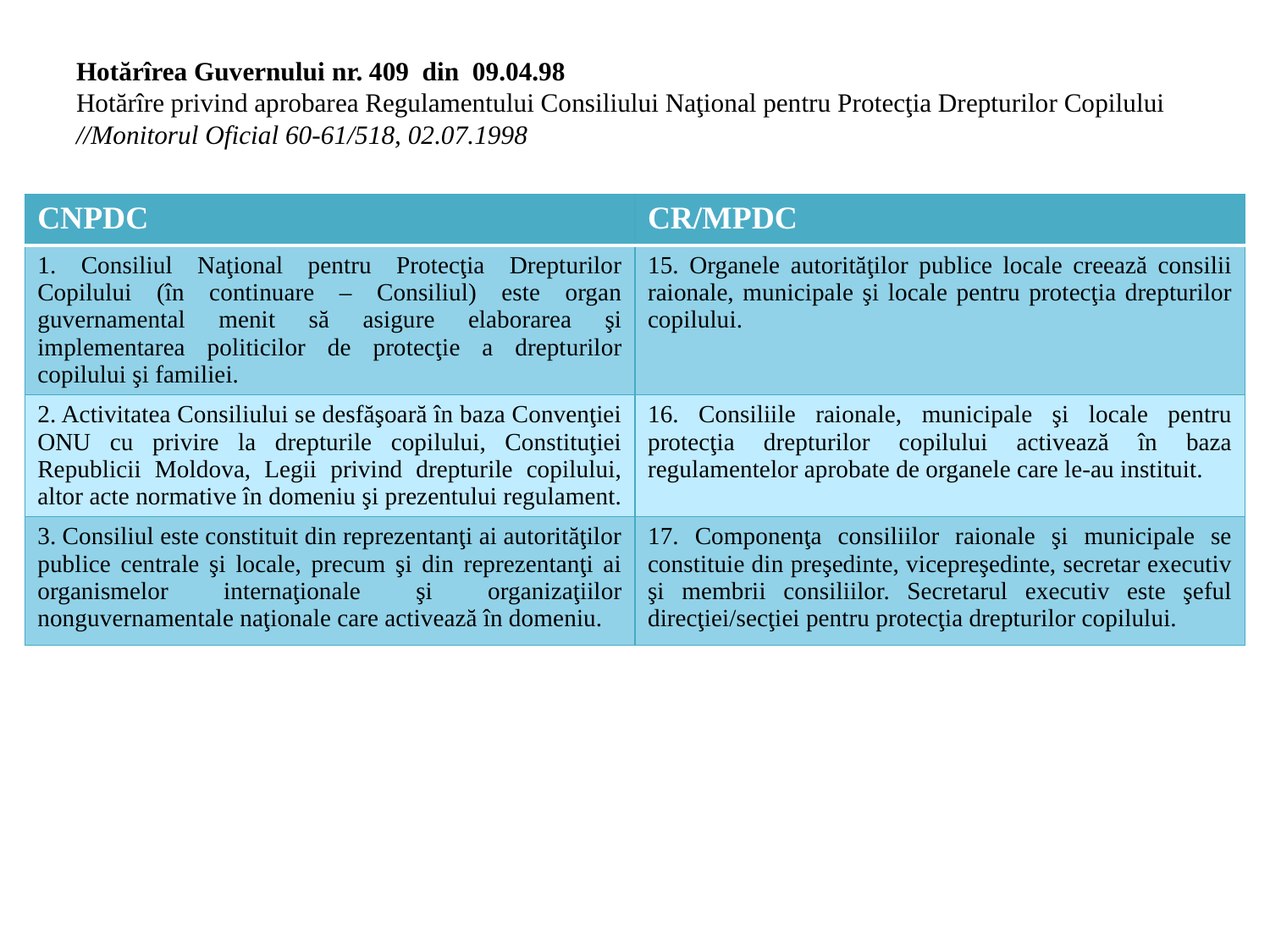

# Hotărîrea Guvernului nr. 409  din  09.04.98 Hotărîre privind aprobarea Regulamentului Consiliului Naţional pentru Protecţia Drepturilor Copilului //Monitorul Oficial 60-61/518, 02.07.1998
| CNPDC | CR/MPDC |
| --- | --- |
| 1. Consiliul Naţional pentru Protecţia Drepturilor Copilului (în continuare – Consiliul) este organ guvernamental menit să asigure elaborarea şi implementarea politicilor de protecţie a drepturilor copilului şi familiei. | 15. Organele autorităţilor publice locale creează consilii raionale, municipale şi locale pentru protecţia drepturilor copilului. |
| 2. Activitatea Consiliului se desfăşoară în baza Convenţiei ONU cu privire la drepturile copilului, Constituţiei Republicii Moldova, Legii privind drepturile copilului, altor acte normative în domeniu şi prezentului regulament. | 16. Consiliile raionale, municipale şi locale pentru protecţia drepturilor copilului activează în baza regulamentelor aprobate de organele care le-au instituit. |
| 3. Consiliul este constituit din reprezentanţi ai autorităţilor publice centrale şi locale, precum şi din reprezentanţi ai organismelor internaţionale şi organizaţiilor nonguvernamentale naţionale care activează în domeniu. | 17. Componenţa consiliilor raionale şi municipale se constituie din preşedinte, vicepreşedinte, secretar executiv şi membrii consiliilor. Secretarul executiv este şeful direcţiei/secţiei pentru protecţia drepturilor copilului. |